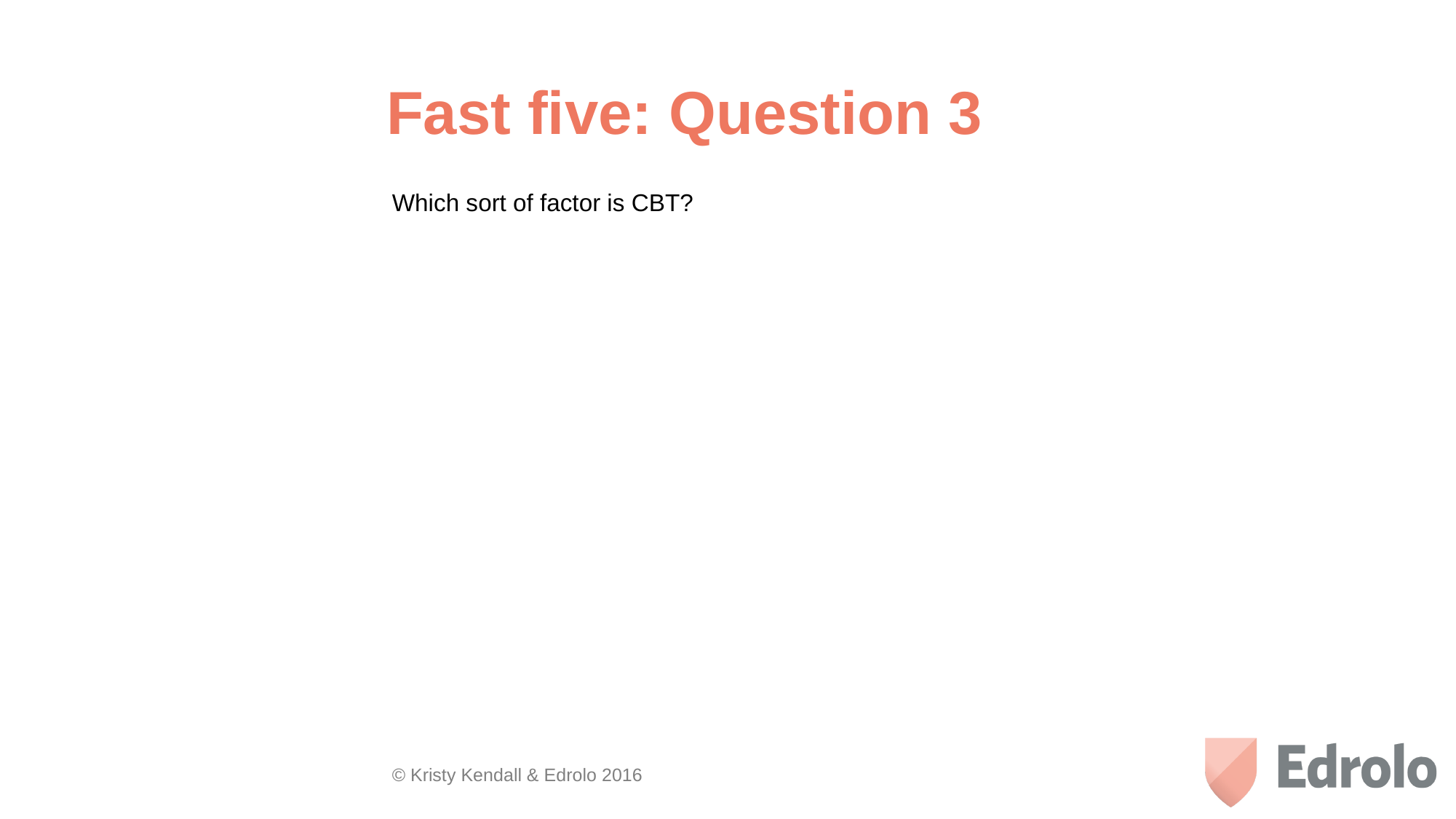

Fast five: Question 3
Which sort of factor is CBT?